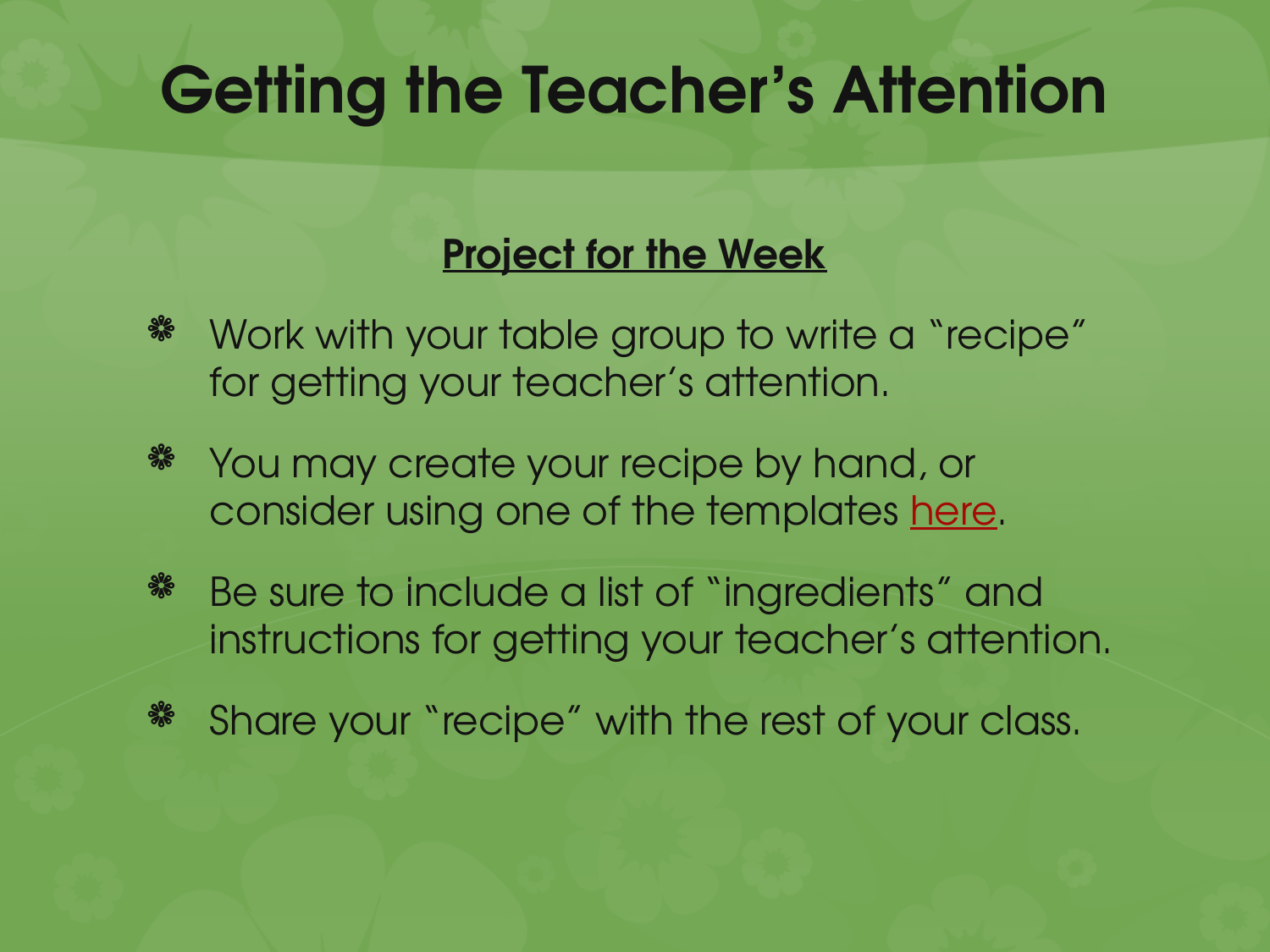

# Getting the Teacher’s Attention
Project for the Week
Work with your table group to write a “recipe” for getting your teacher’s attention.
You may create your recipe by hand, or consider using one of the templates here.
Be sure to include a list of “ingredients” and instructions for getting your teacher’s attention.
Share your “recipe” with the rest of your class.